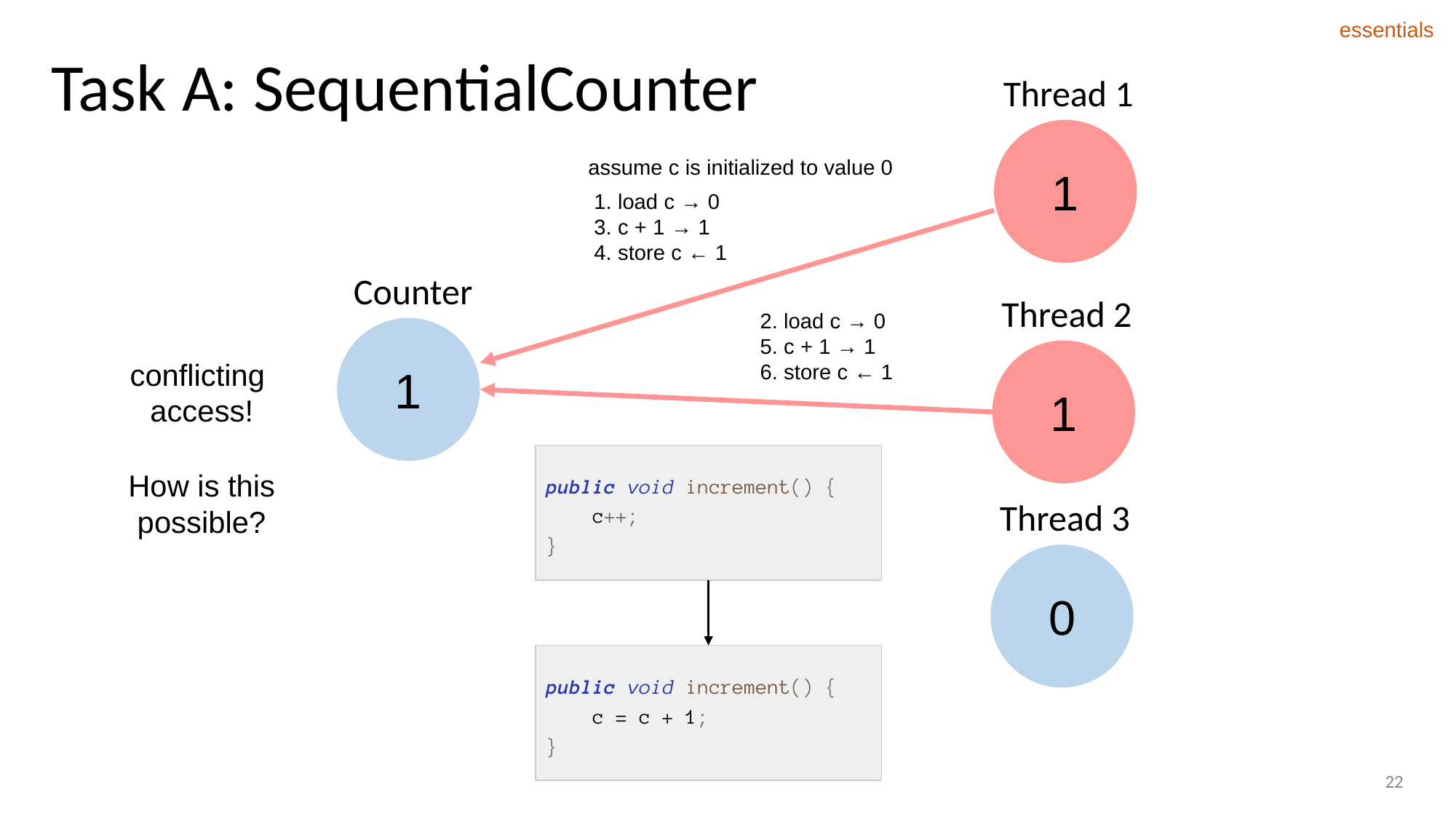

essentials
# Task A: SequentialCounter
Thread 1
1
assume c is initialized to value 0
1. load c → 0
3. c + 1 → 1
4. store c ← 1
Counter
Thread 2
2. load c → 0
5. c + 1 → 1
6. store c ← 1
1
1
conflicting
access!
public void increment() {
    c++;
}
How is this possible?
Thread 3
0
public void increment() {
    c = c + 1;
}
22